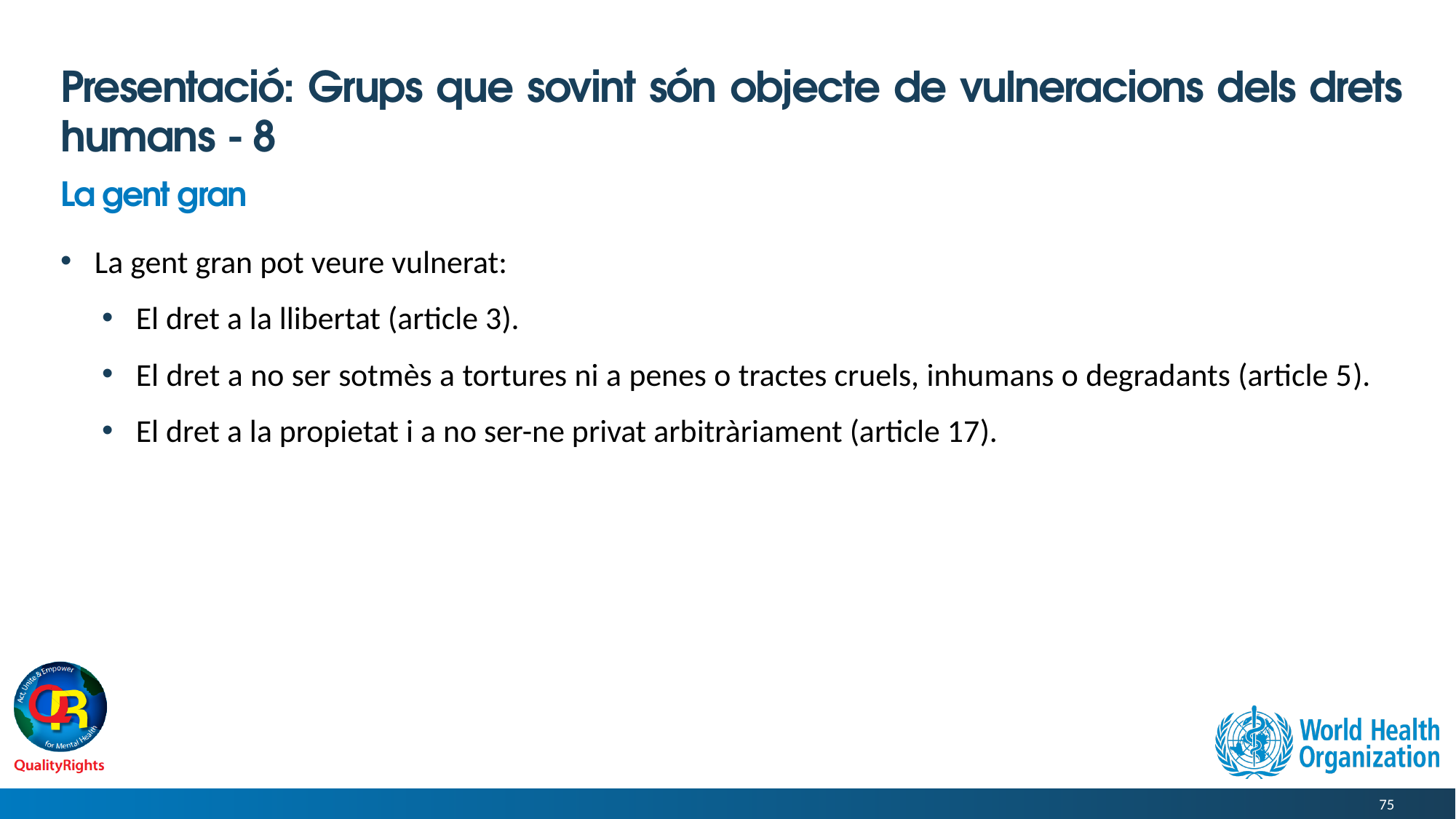

# Presentació: Grups que sovint són objecte de vulneracions dels drets humans - 8
La gent gran
La gent gran pot veure vulnerat:
El dret a la llibertat (article 3).
El dret a no ser sotmès a tortures ni a penes o tractes cruels, inhumans o degradants (article 5).
El dret a la propietat i a no ser-ne privat arbitràriament (article 17).

75